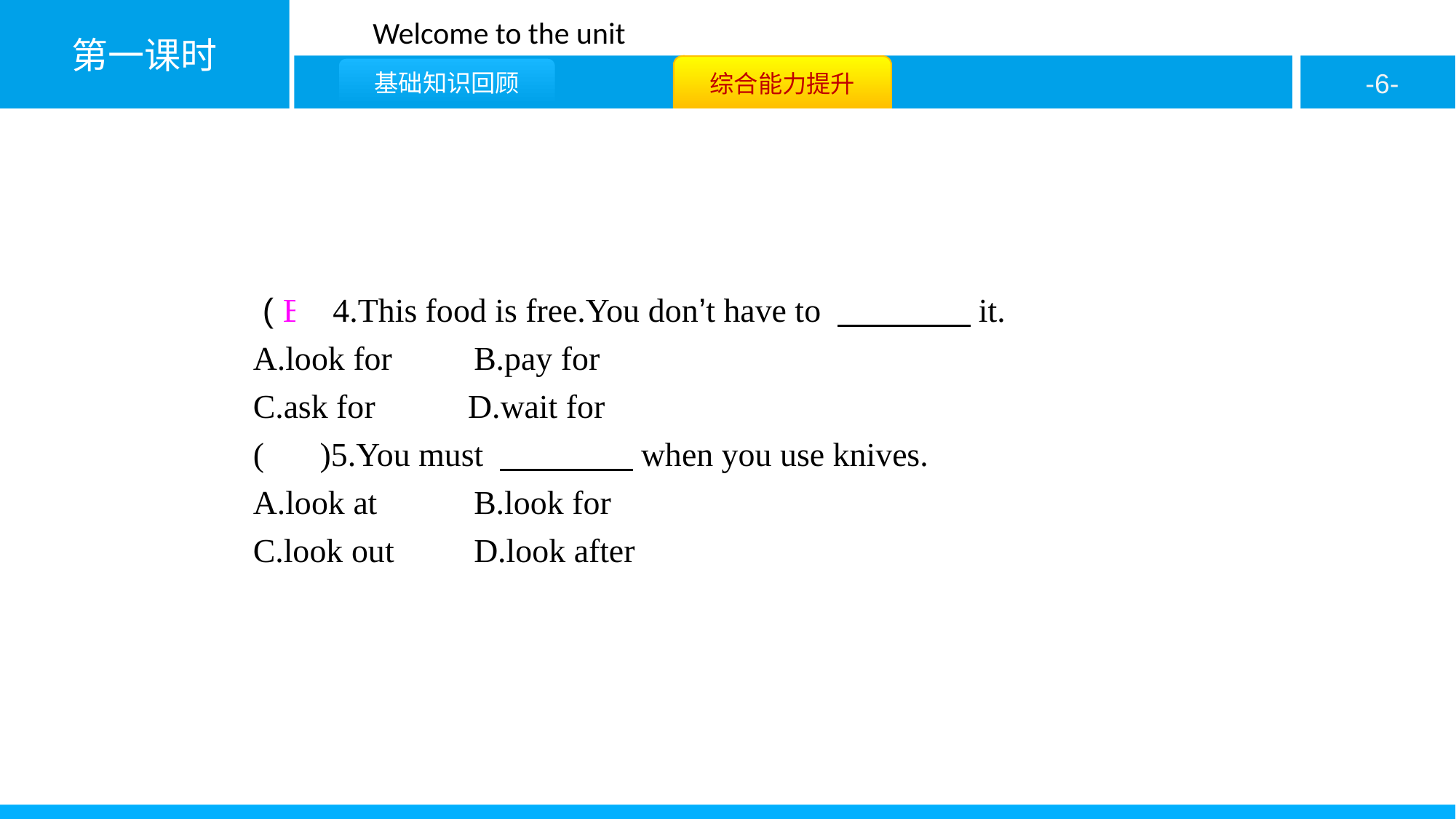

( B  )4.This food is free.You don’t have to 　　　　it.
A.look for	B.pay for
C.ask for	           D.wait for
(  C  )5.You must 　　　　when you use knives.
A.look at	B.look for
C.look out	D.look after